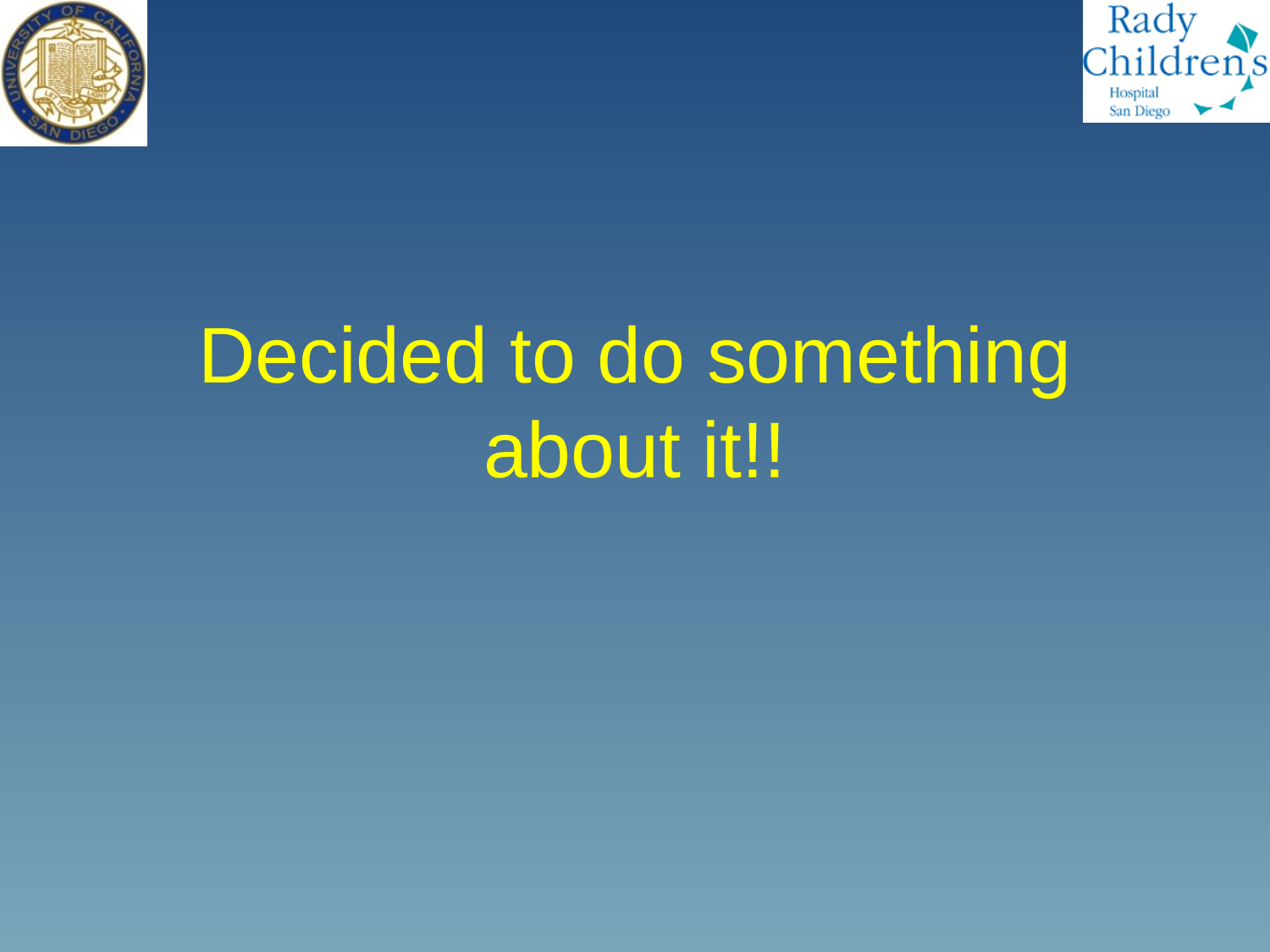

# Decided to do something about it!!